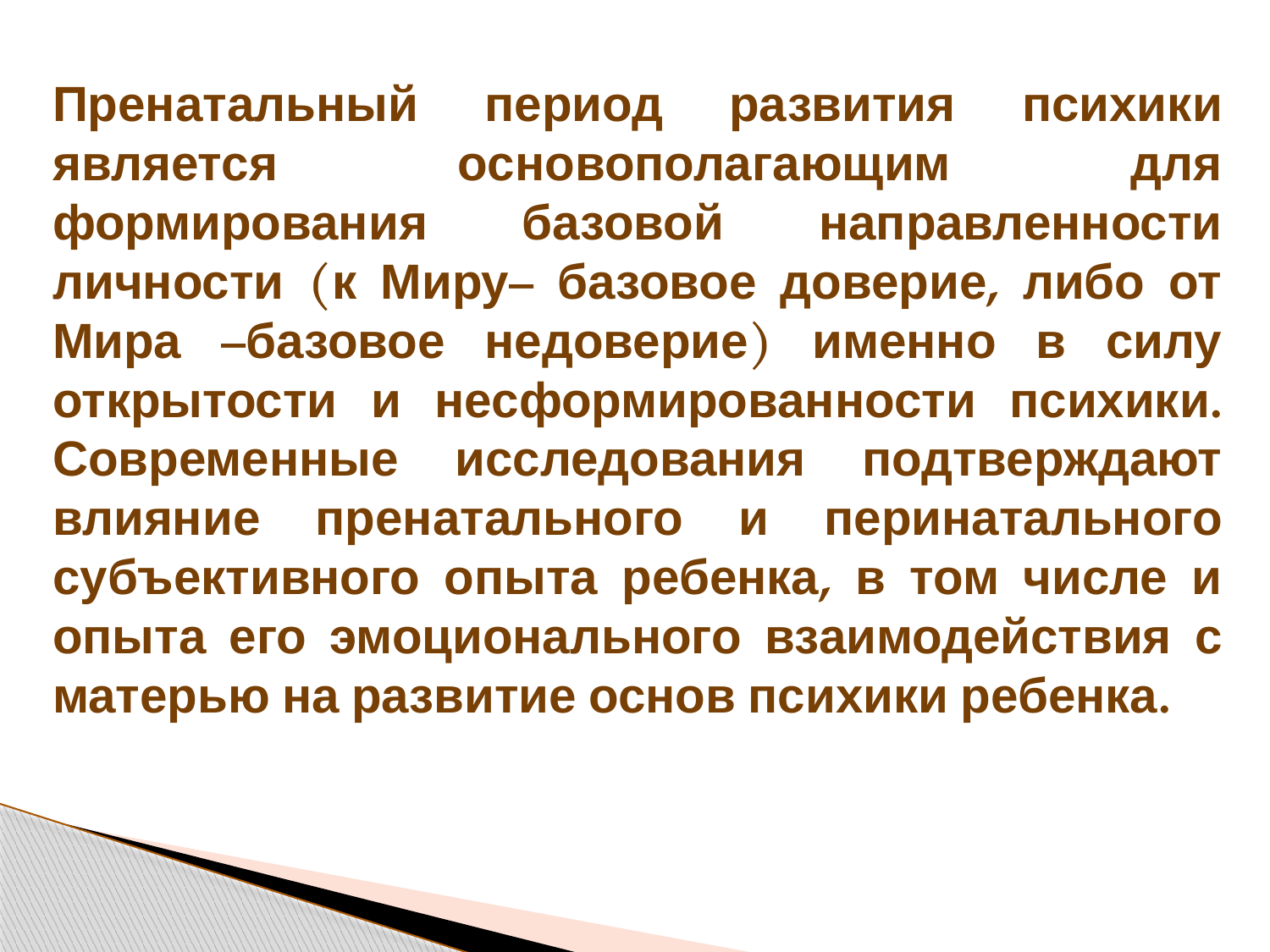

Пренатальный период развития психики является основополагающим для формирования базовой направленности личности (к Миру– базовое доверие, либо от Мира –базовое недоверие) именно в силу открытости и несформированности психики. Современные исследования подтверждают влияние пренатального и перинатального субъективного опыта ребенка, в том числе и опыта его эмоционального взаимодействия с матерью на развитие основ психики ребенка.